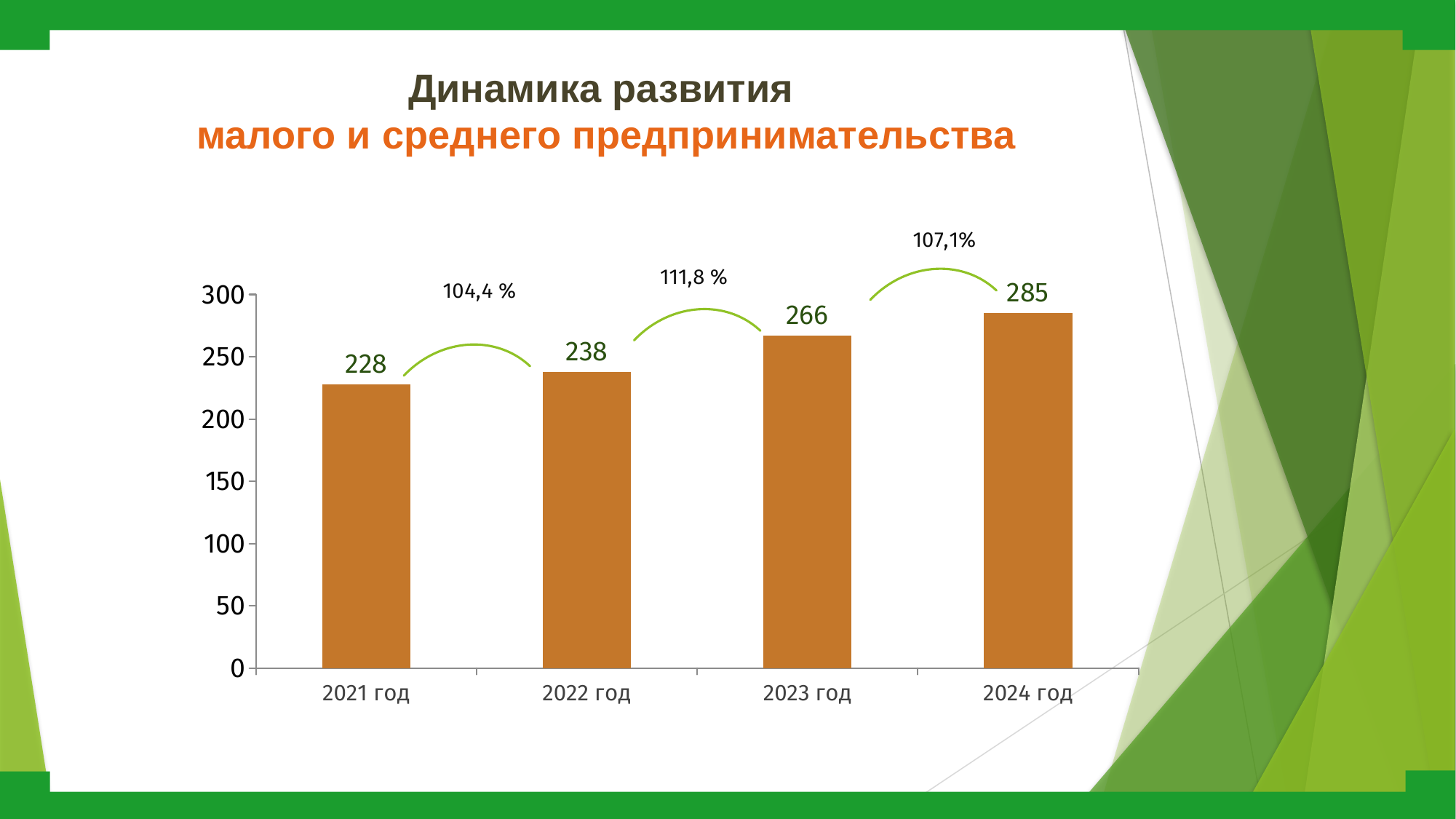

Динамика развития
малого и среднего предпринимательства

### Chart

| Category | на 01.01.2023г. |
|---|---|
| 2021 год | 228.0 |
| 2022 год | 238.0 |
| 2023 год | 267.0 |
| 2024 год | 285.0 |